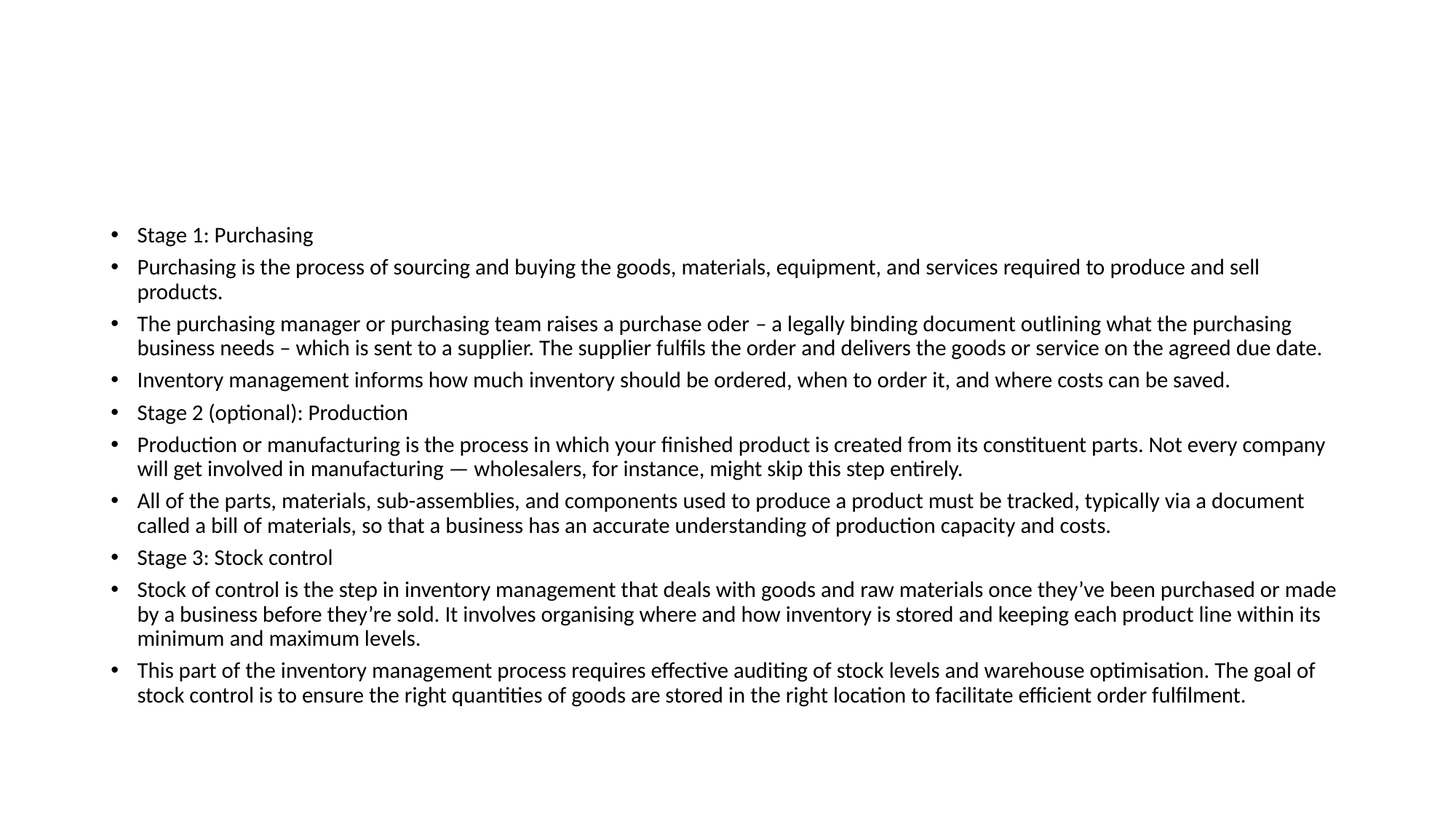

#
Stage 1: Purchasing
Purchasing is the process of sourcing and buying the goods, materials, equipment, and services required to produce and sell products.
The purchasing manager or purchasing team raises a purchase oder – a legally binding document outlining what the purchasing business needs – which is sent to a supplier. The supplier fulfils the order and delivers the goods or service on the agreed due date.
Inventory management informs how much inventory should be ordered, when to order it, and where costs can be saved.
Stage 2 (optional): Production
Production or manufacturing is the process in which your finished product is created from its constituent parts. Not every company will get involved in manufacturing — wholesalers, for instance, might skip this step entirely.
All of the parts, materials, sub-assemblies, and components used to produce a product must be tracked, typically via a document called a bill of materials, so that a business has an accurate understanding of production capacity and costs.
Stage 3: Stock control
Stock of control is the step in inventory management that deals with goods and raw materials once they’ve been purchased or made by a business before they’re sold. It involves organising where and how inventory is stored and keeping each product line within its minimum and maximum levels.
This part of the inventory management process requires effective auditing of stock levels and warehouse optimisation. The goal of stock control is to ensure the right quantities of goods are stored in the right location to facilitate efficient order fulfilment.